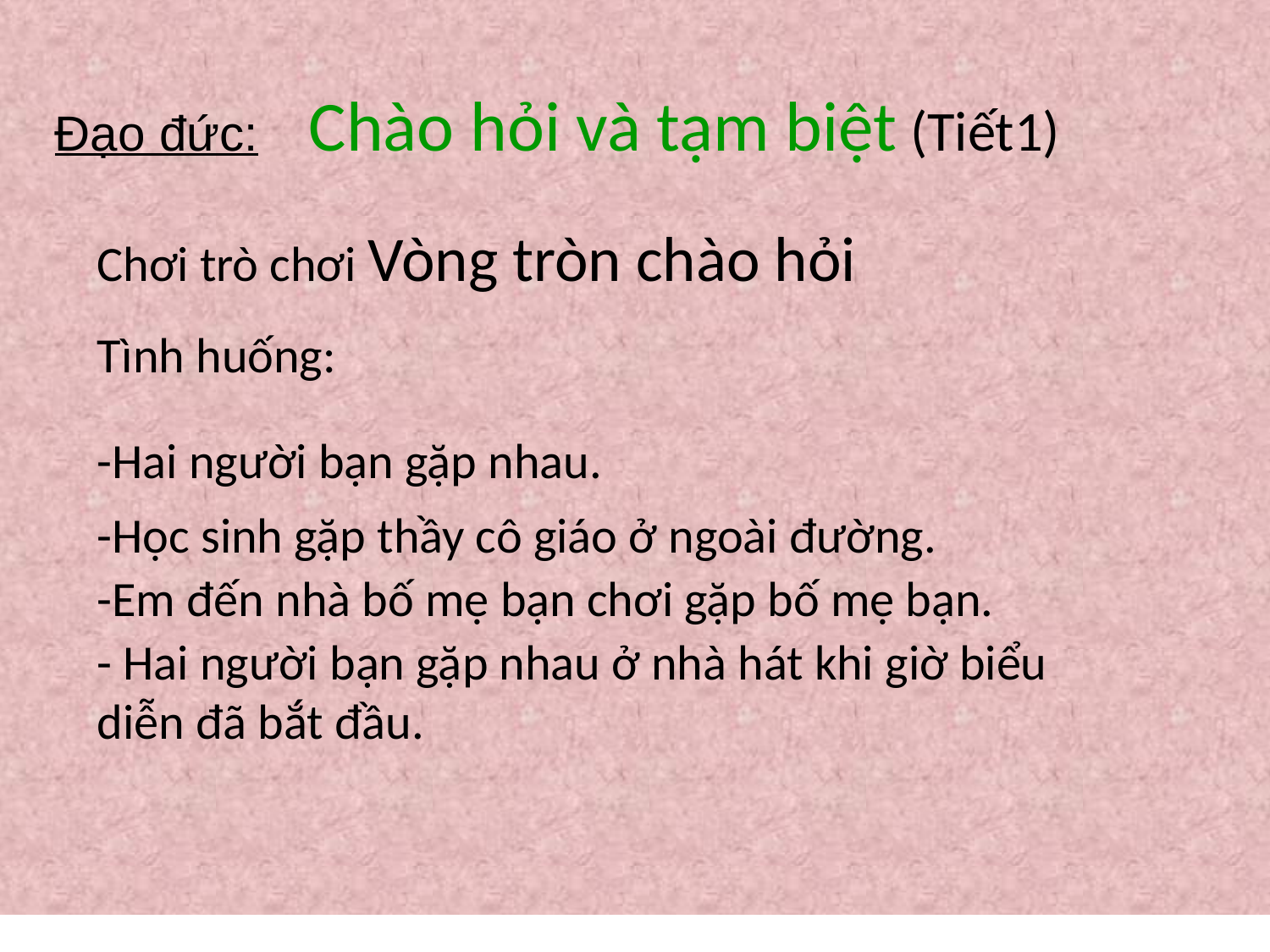

Chào hỏi và tạm biệt (Tiết1)
Đạo đức:
Chơi trò chơi Vòng tròn chào hỏi
Tình huống:
-Hai người bạn gặp nhau.
-Học sinh gặp thầy cô giáo ở ngoài đường.
-Em đến nhà bố mẹ bạn chơi gặp bố mẹ bạn.
- Hai người bạn gặp nhau ở nhà hát khi giờ biểu diễn đã bắt đầu.